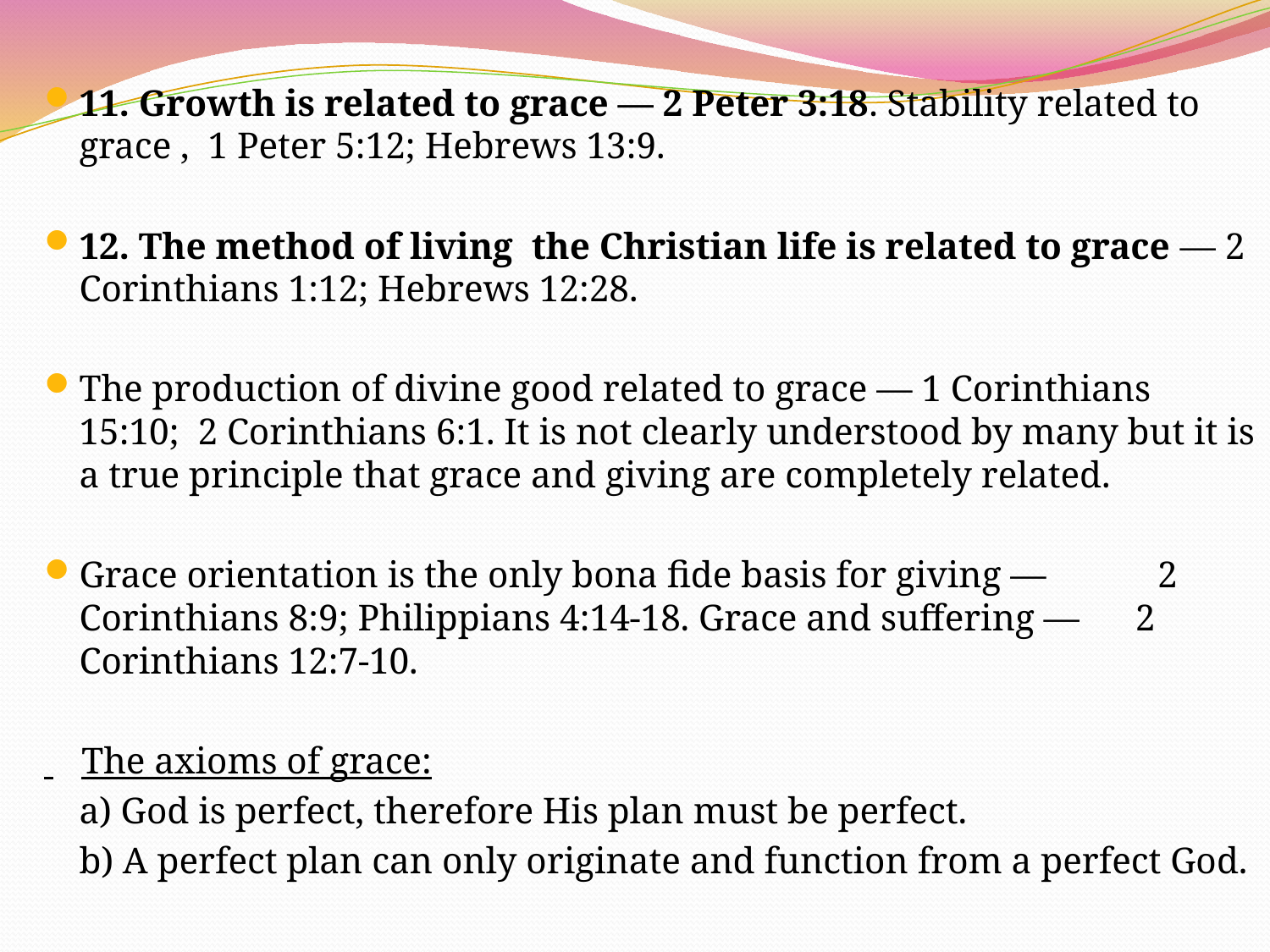

11. Growth is related to grace — 2 Peter 3:18. Stability related to grace ,  1 Peter 5:12; Hebrews 13:9.

12. The method of living  the Christian life is related to grace — 2 Corinthians 1:12; Hebrews 12:28.

The production of divine good related to grace — 1 Corinthians 15:10;  2 Corinthians 6:1. It is not clearly understood by many but it is a true principle that grace and giving are completely related.

Grace orientation is the only bona fide basis for giving —            2 Corinthians 8:9; Philippians 4:14-18. Grace and suffering —      2 Corinthians 12:7-10.

    The axioms of grace:
	a) God is perfect, therefore His plan must be perfect.
	b) A perfect plan can only originate and function from a perfect God.